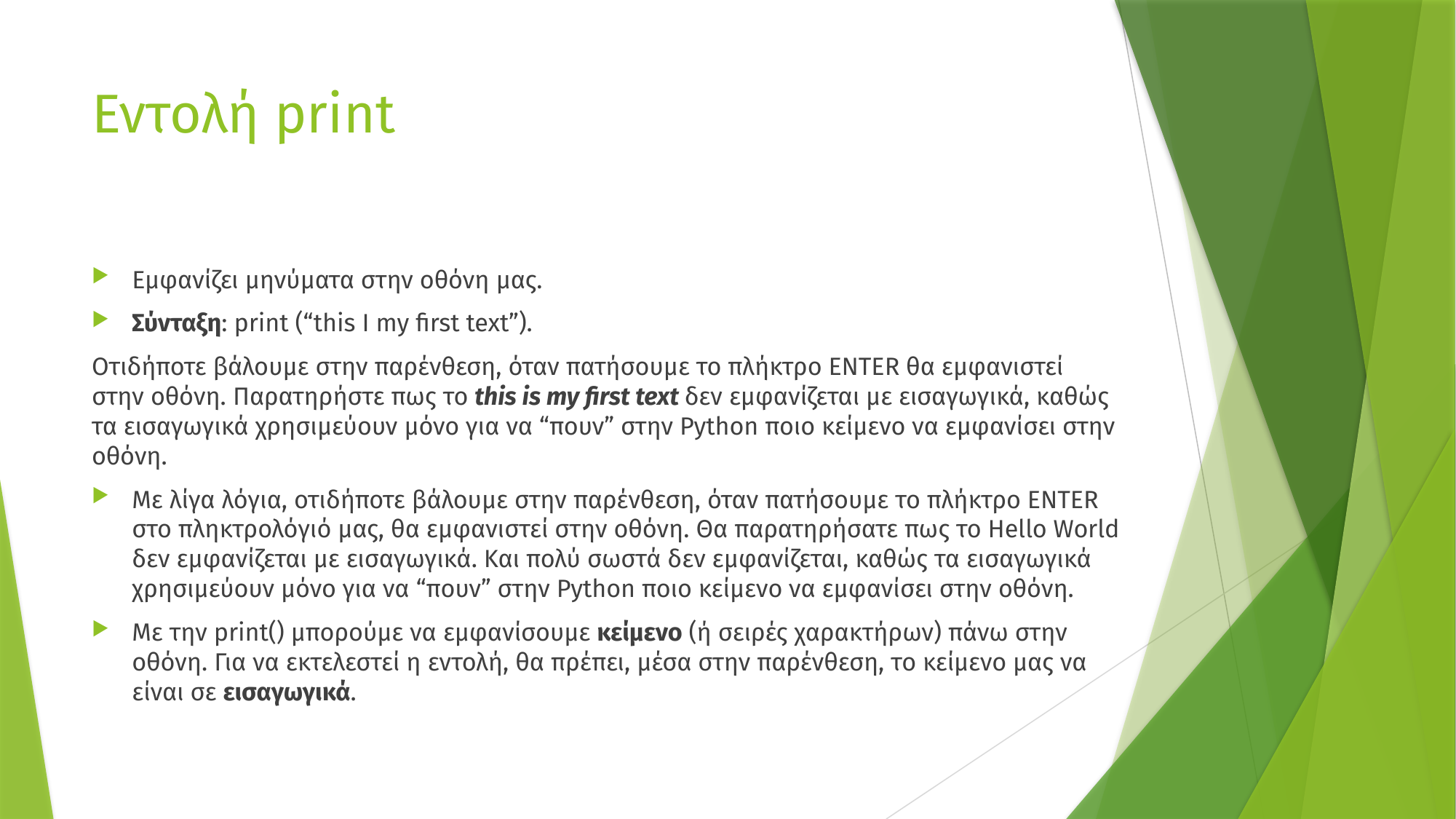

# Εντολή print
Εμφανίζει μηνύματα στην οθόνη μας.
Σύνταξη: print (“this I my first text”).
Oτιδήποτε βάλουμε στην παρένθεση, όταν πατήσουμε το πλήκτρο ENTER θα εμφανιστεί στην οθόνη. Παρατηρήστε πως το this is my first text δεν εμφανίζεται με εισαγωγικά, καθώς τα εισαγωγικά χρησιμεύουν μόνο για να “πουν” στην Python ποιο κείμενο να εμφανίσει στην οθόνη.
Με λίγα λόγια, οτιδήποτε βάλουμε στην παρένθεση, όταν πατήσουμε το πλήκτρο ENTER στο πληκτρολόγιό μας, θα εμφανιστεί στην οθόνη. Θα παρατηρήσατε πως το Hello World δεν εμφανίζεται με εισαγωγικά. Και πολύ σωστά δεν εμφανίζεται, καθώς τα εισαγωγικά χρησιμεύουν μόνο για να “πουν” στην Python ποιο κείμενο να εμφανίσει στην οθόνη.
Με την print() μπορούμε να εμφανίσουμε κείμενο (ή σειρές χαρακτήρων) πάνω στην οθόνη. Για να εκτελεστεί η εντολή, θα πρέπει, μέσα στην παρένθεση, το κείμενο μας να είναι σε εισαγωγικά.